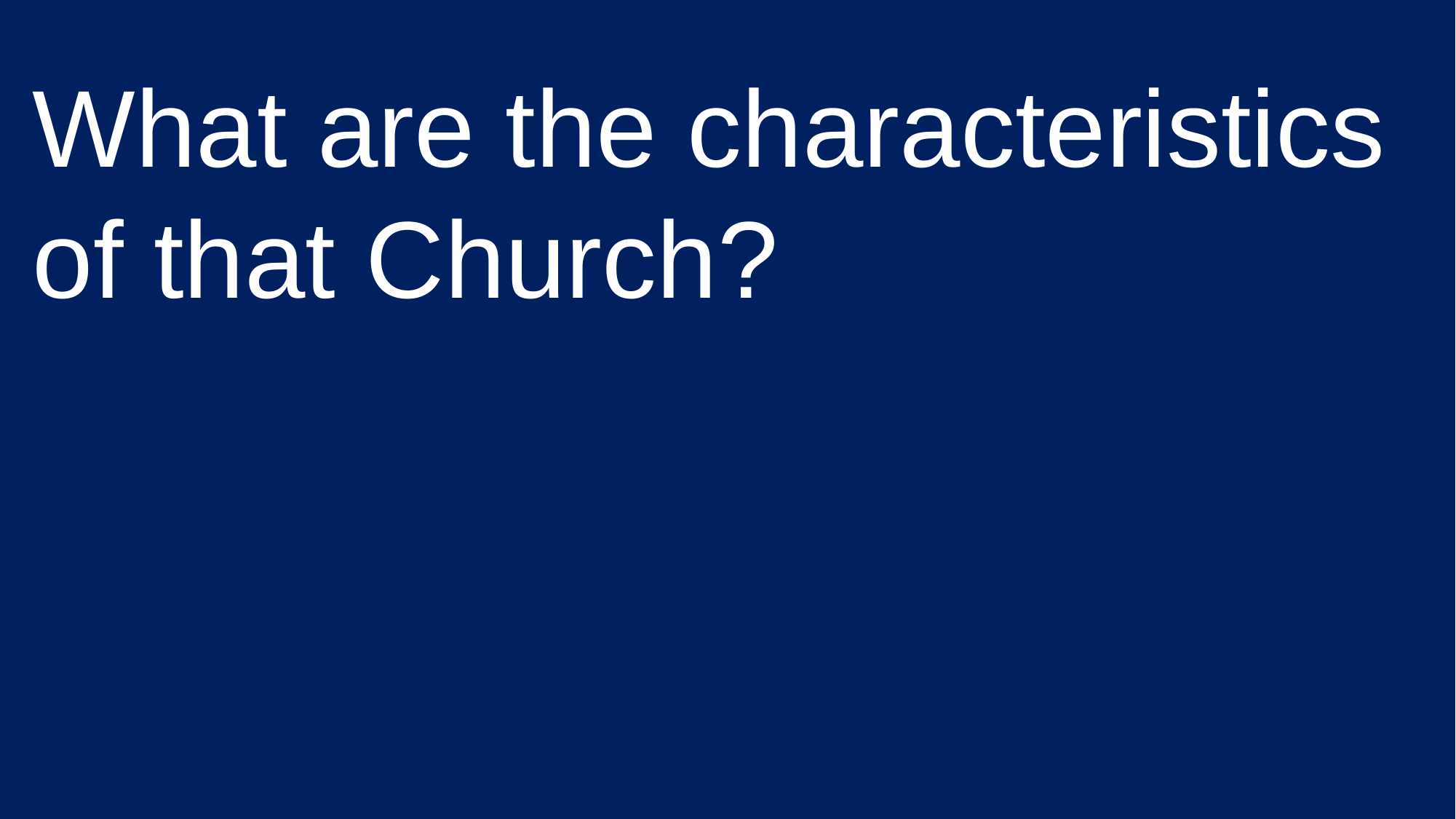

What are the characteristics
of that Church?